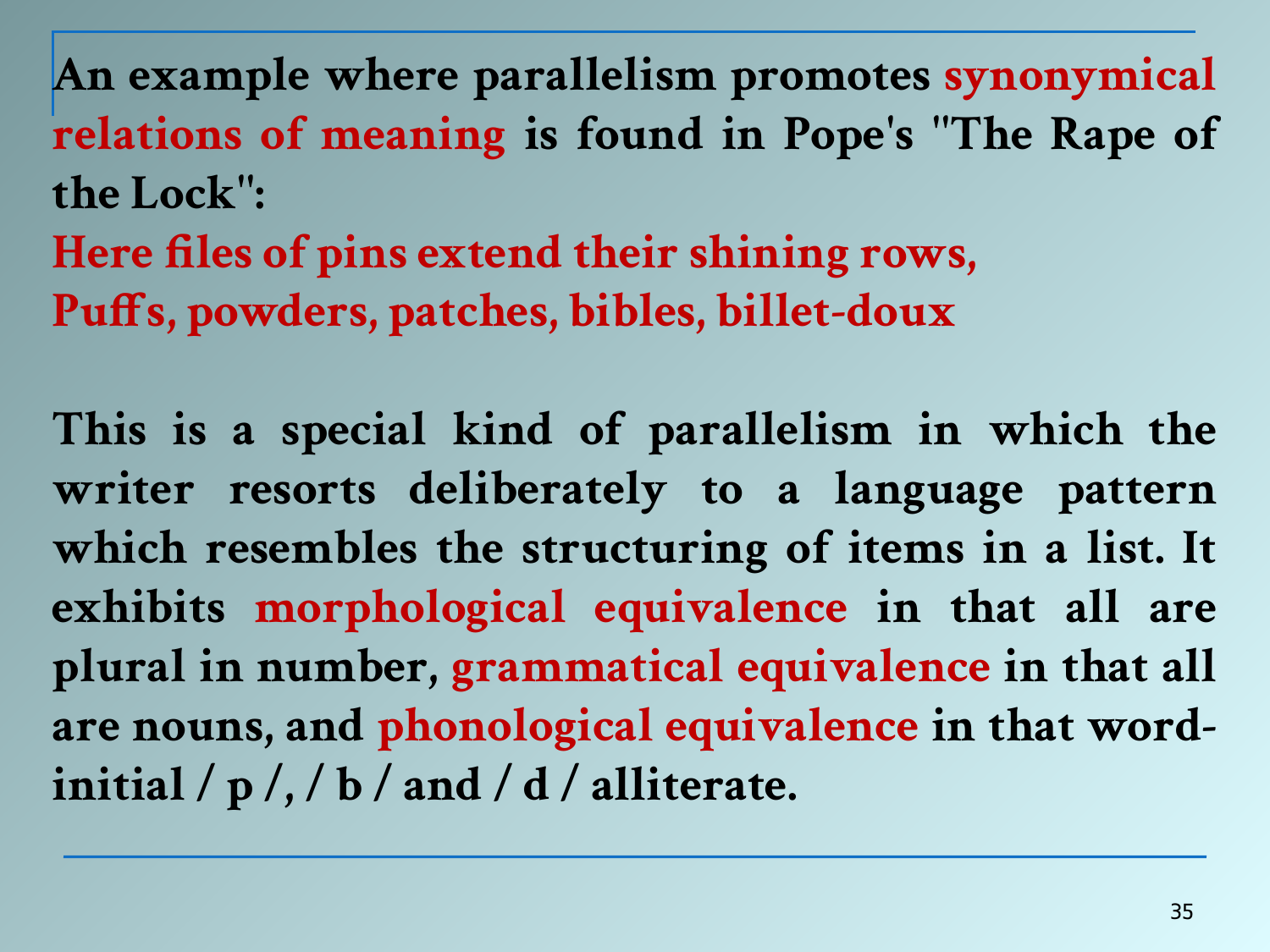

An example where parallelism promotes synonymical relations of meaning is found in Pope's ''The Rape of the Lock'':
Here files of pins extend their shining rows,
Puffs, powders, patches, bibles, billet-doux

This is a special kind of parallelism in which the writer resorts deliberately to a language pattern which resembles the structuring of items in a list. It exhibits morphological equivalence in that all are plural in number, grammatical equivalence in that all are nouns, and phonological equivalence in that word-initial / p /, / b / and / d / alliterate.

35